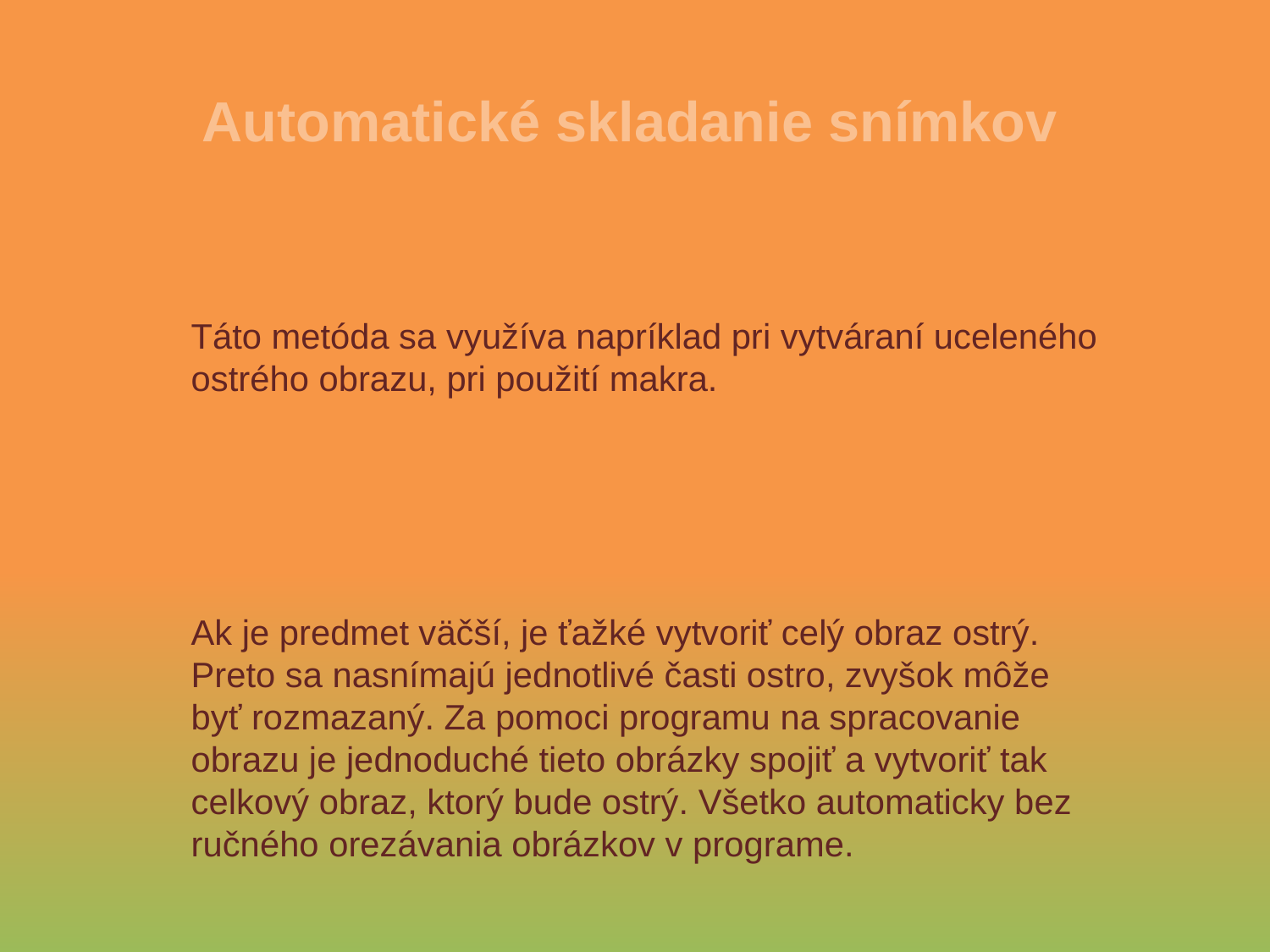

Automatické skladanie snímkov
Táto metóda sa využíva napríklad pri vytváraní uceleného ostrého obrazu, pri použití makra.

Ak je predmet väčší, je ťažké vytvoriť celý obraz ostrý. Preto sa nasnímajú jednotlivé časti ostro, zvyšok môže byť rozmazaný. Za pomoci programu na spracovanie obrazu je jednoduché tieto obrázky spojiť a vytvoriť tak celkový obraz, ktorý bude ostrý. Všetko automaticky bez ručného orezávania obrázkov v programe.